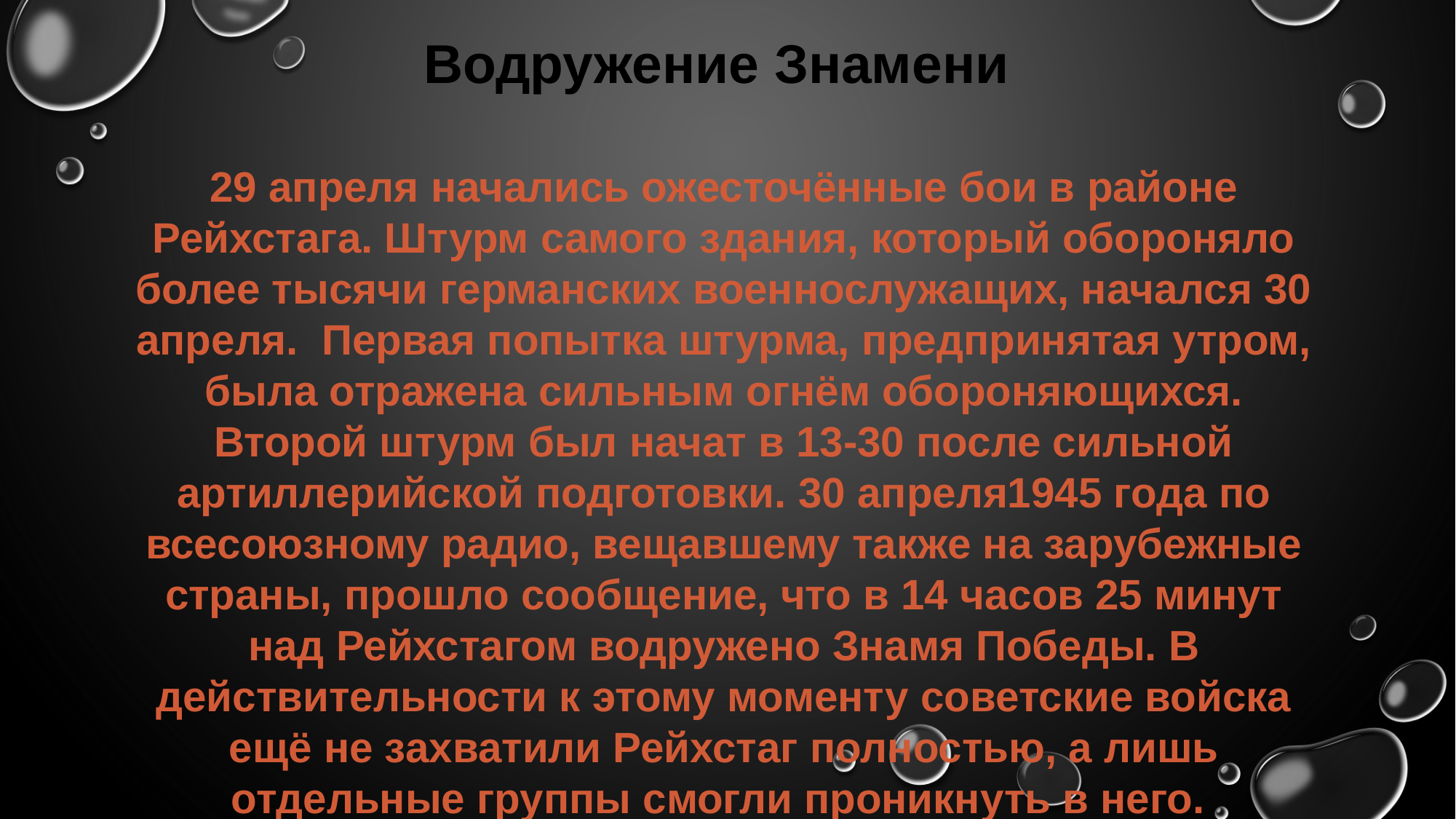

Водружение Знамени

29 апреля начались ожесточённые бои в районе Рейхстага. Штурм самого здания, который обороняло более тысячи германских военнослужащих, начался 30 апреля.  Первая попытка штурма, предпринятая утром, была отражена сильным огнём обороняющихся. Второй штурм был начат в 13-30 после сильной артиллерийской подготовки. 30 апреля1945 года по всесоюзному радио, вещавшему также на зарубежные страны, прошло сообщение, что в 14 часов 25 минут над Рейхстагом водружено Знамя Победы. В действительности к этому моменту советские войска ещё не захватили Рейхстаг полностью, а лишь отдельные группы смогли проникнуть в него.